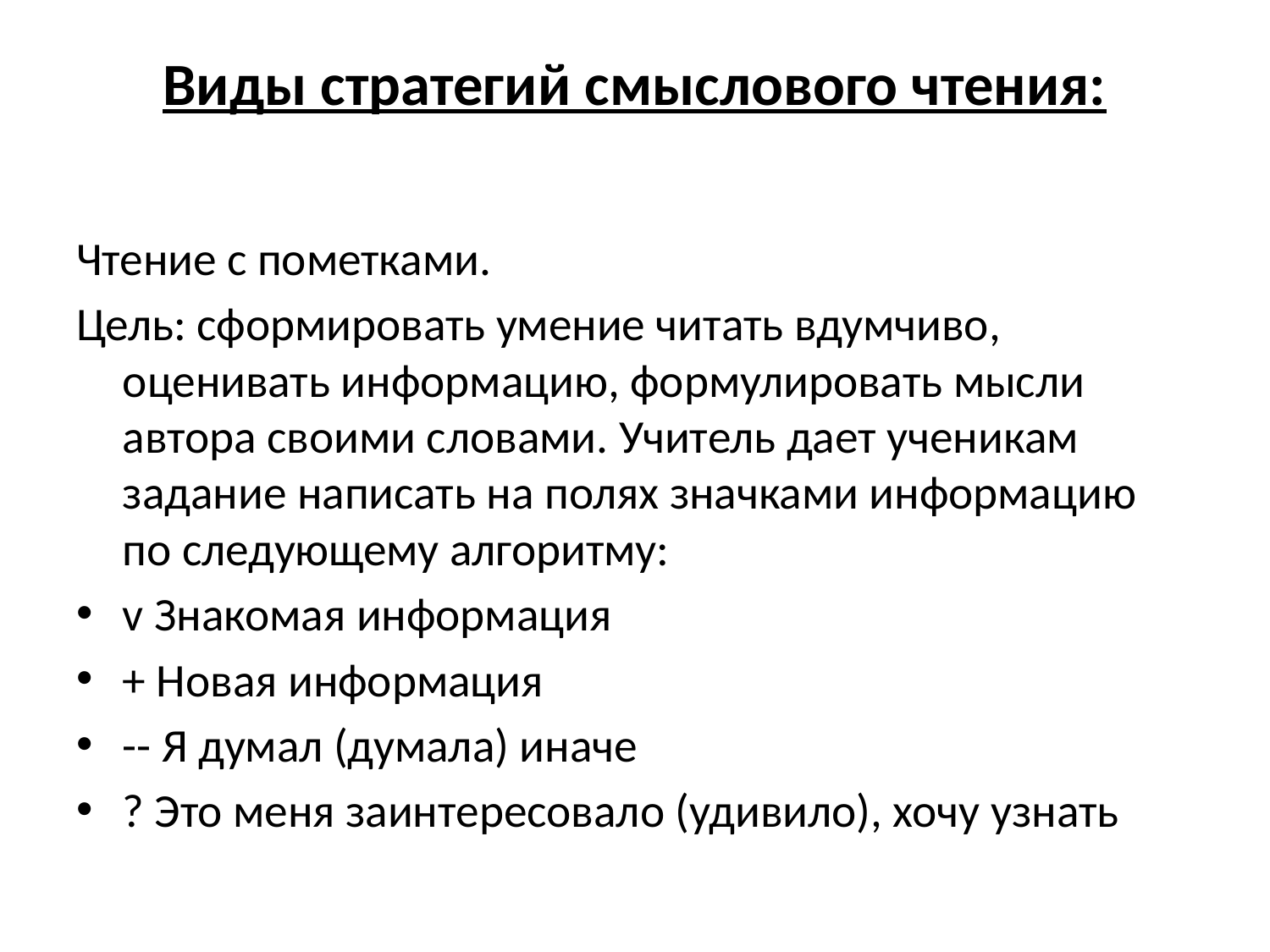

# Виды стратегий смыслового чтения:
Чтение с пометками.
Цель: сформировать умение читать вдумчиво, оценивать информацию, формулировать мысли автора своими словами. Учитель дает ученикам задание написать на полях значками информацию по следующему алгоритму:
v Знакомая информация
+ Новая информация
-- Я думал (думала) иначе
? Это меня заинтересовало (удивило), хочу узнать